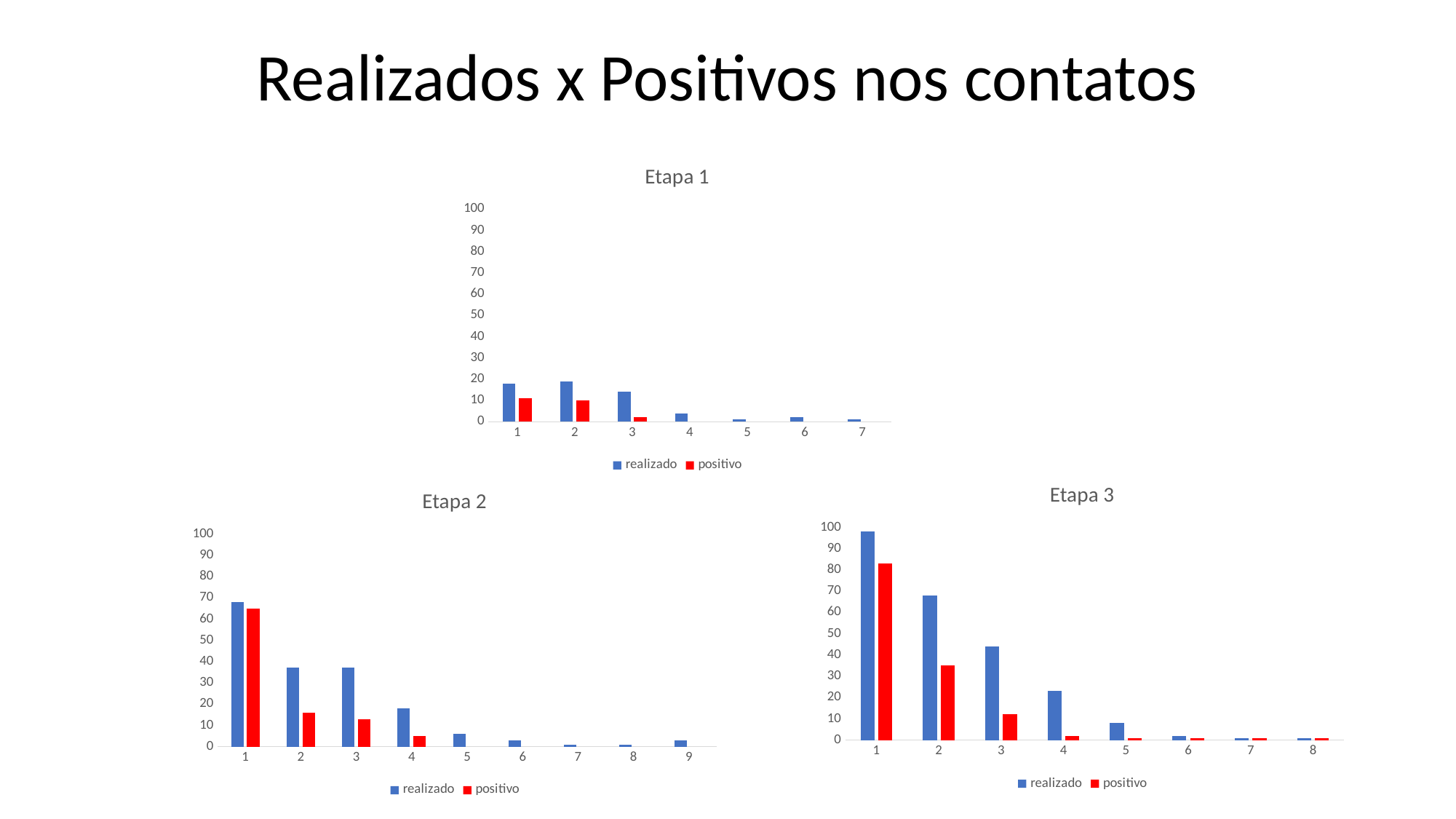

# Realizados x Positivos nos contatos

### Chart: Etapa 1

| Category | realizado | positivo |
|---|---|---|
| 1 | 18.0 | 11.0 |
| 2 | 19.0 | 10.0 |
| 3 | 14.0 | 2.0 |
| 4 | 4.0 | None |
| 5 | 1.0 | None |
| 6 | 2.0 | None |
| 7 | 1.0 | None |

### Chart: Etapa 3

| Category | realizado | positivo |
|---|---|---|
| 1 | 98.0 | 83.0 |
| 2 | 68.0 | 35.0 |
| 3 | 44.0 | 12.0 |
| 4 | 23.0 | 2.0 |
| 5 | 8.0 | 1.0 |
| 6 | 2.0 | 1.0 |
| 7 | 1.0 | 1.0 |
| 8 | 1.0 | 1.0 |

### Chart: Etapa 2

| Category | realizado | positivo |
|---|---|---|
| 1 | 68.0 | 65.0 |
| 2 | 37.0 | 16.0 |
| 3 | 37.0 | 13.0 |
| 4 | 18.0 | 5.0 |
| 5 | 6.0 | None |
| 6 | 3.0 | None |
| 7 | 1.0 | None |
| 8 | 1.0 | None |
| 9 | 3.0 | None |